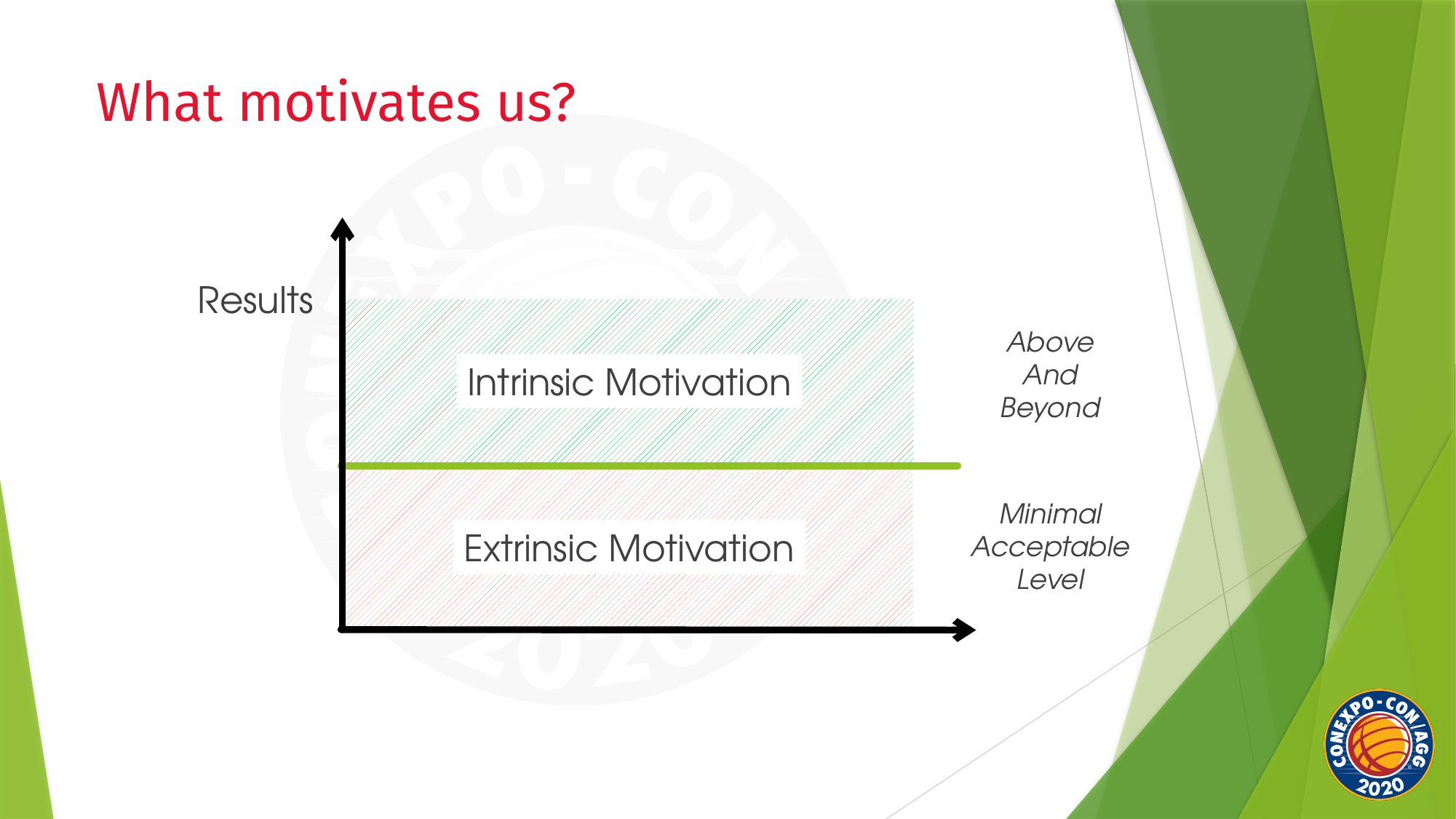

What motivates us?
Results

Intrinsic Motivation
Above
And
Beyond
Minimal
Acceptable
Level

Extrinsic Motivation